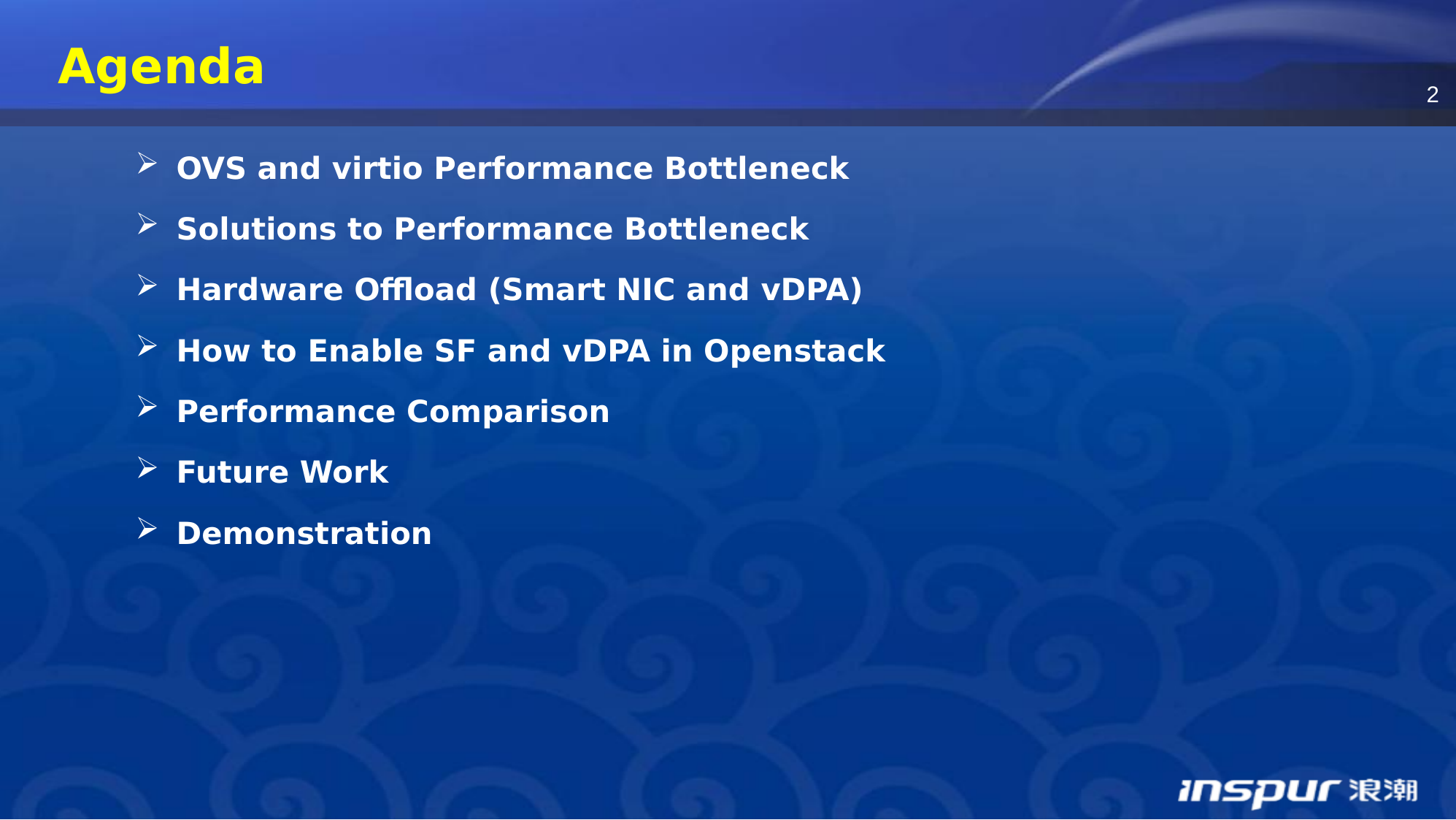

Agenda
OVS and virtio Performance Bottleneck
Solutions to Performance Bottleneck
Hardware Offload (Smart NIC and vDPA)
How to Enable SF and vDPA in Openstack
Performance Comparison
Future Work
Demonstration